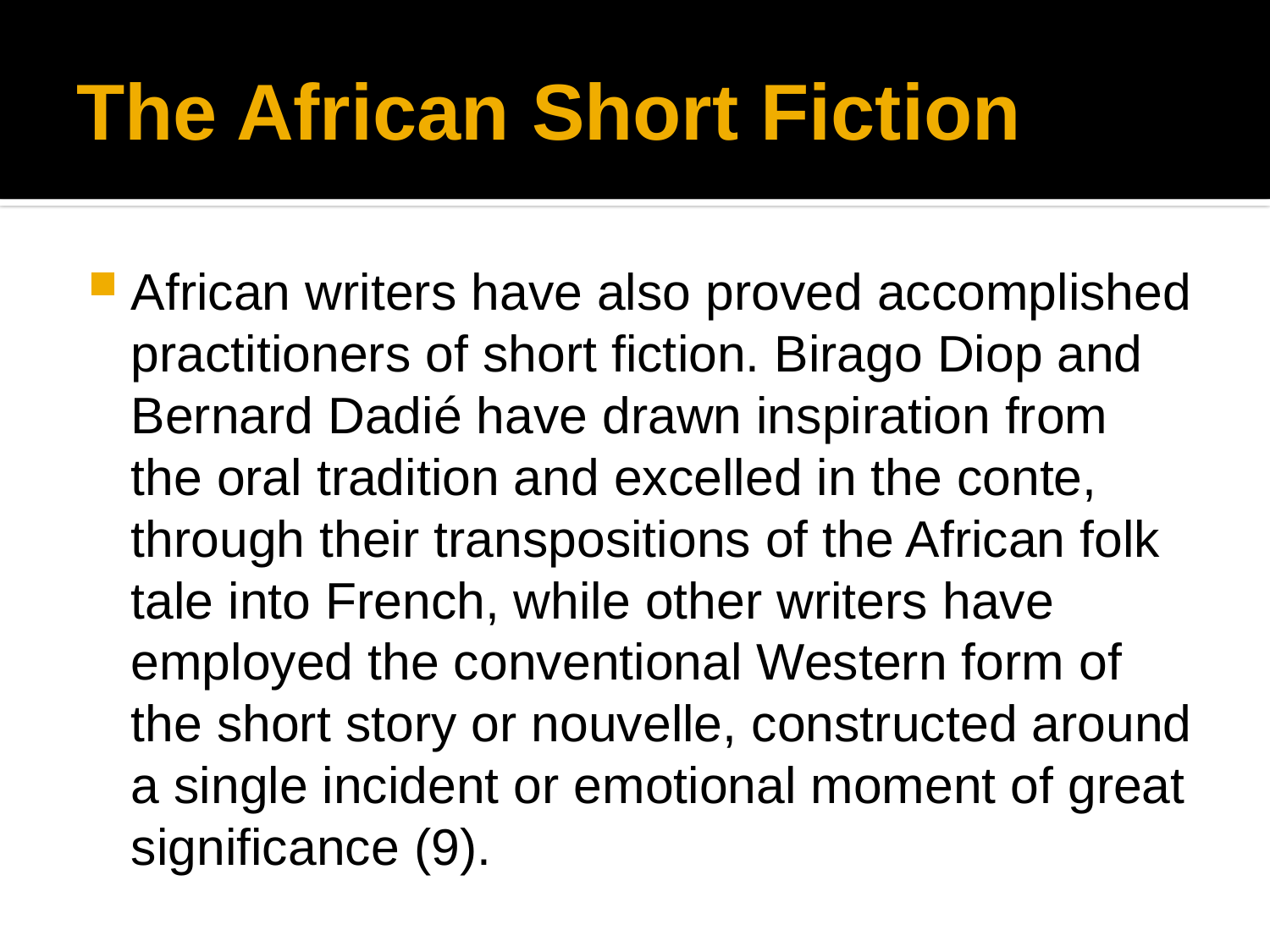

# The African Short Fiction
African writers have also proved accomplished practitioners of short fiction. Birago Diop and Bernard Dadié have drawn inspiration from the oral tradition and excelled in the conte, through their transpositions of the African folk tale into French, while other writers have employed the conventional Western form of the short story or nouvelle, constructed around a single incident or emotional moment of great significance (9).